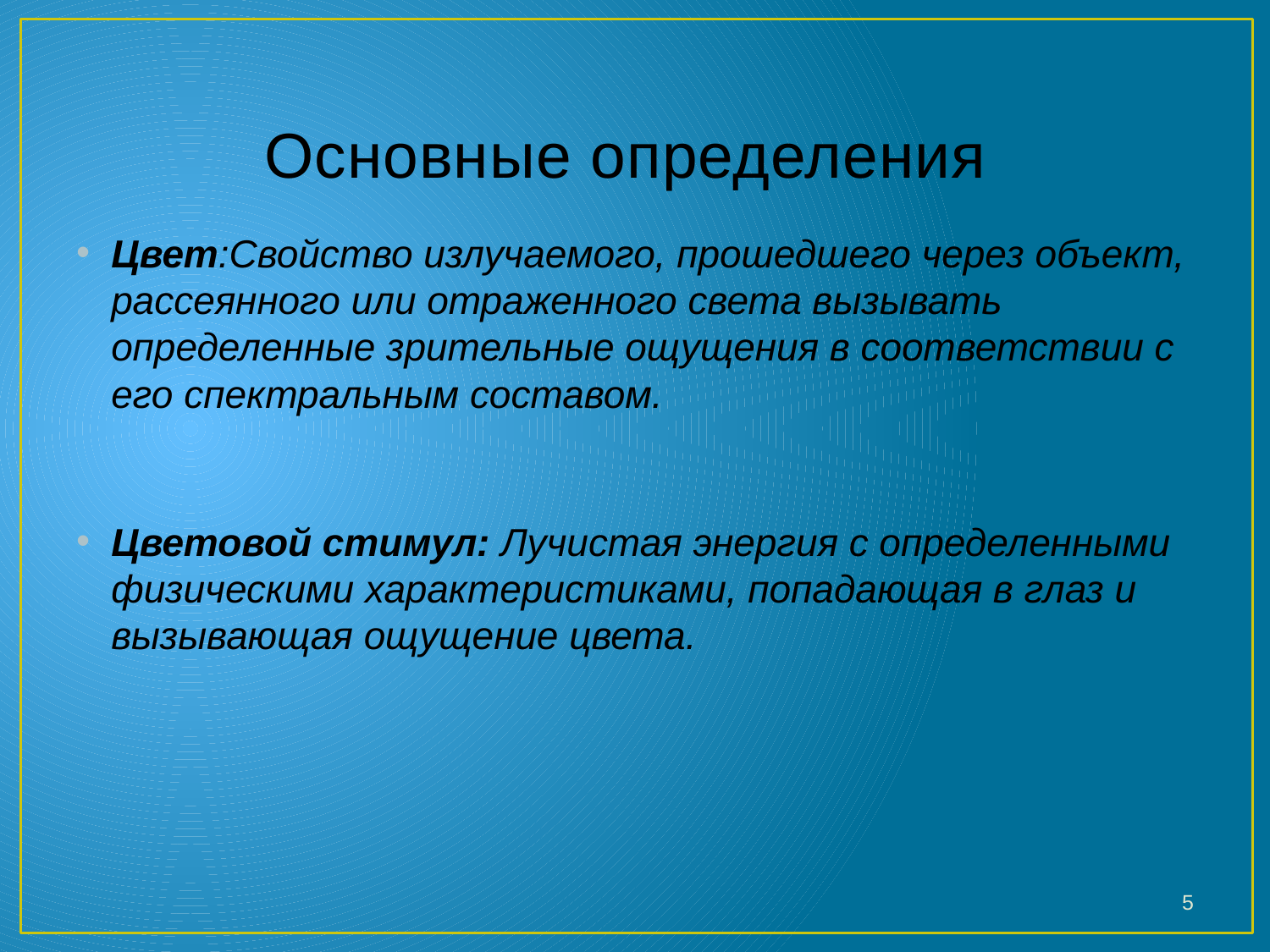

# Основные определения
Цвет:Свойство излучаемого, прошедшего через объект, рассеянного или отраженного света вызывать определенные зрительные ощущения в соответствии с его спектральным составом.
Цветовой стимул: Лучистая энергия с определенными физическими характеристиками, попадающая в глаз и вызывающая ощущение цвета.

5